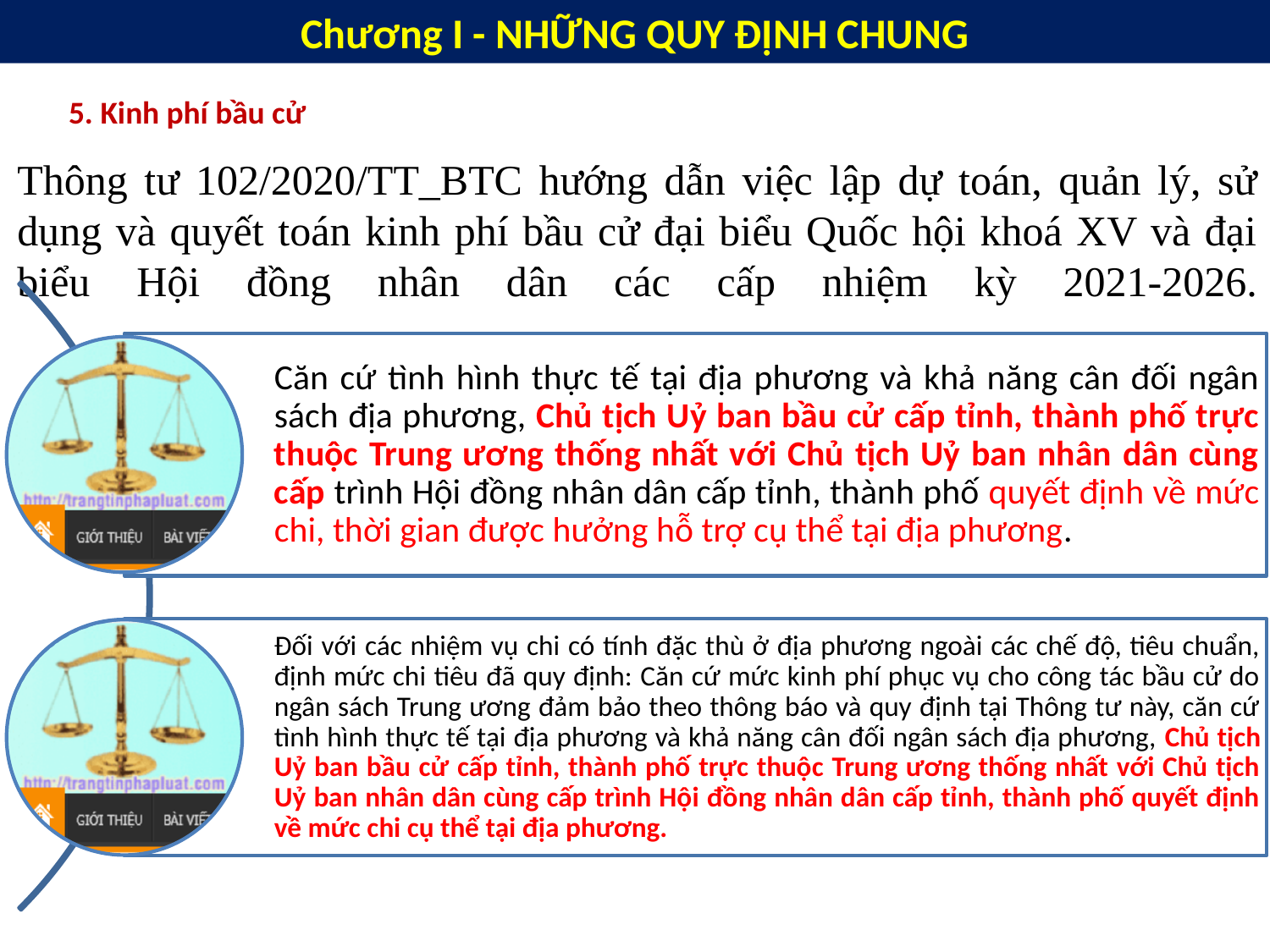

Chương I - NHỮNG QUY ĐỊNH CHUNG
5. Kinh phí bầu cử

Thông tư 102/2020/TT_BTC hướng dẫn việc lập dự toán, quản lý, sử dụng và quyết toán kinh phí bầu cử đại biểu Quốc hội khoá XV và đại biểu Hội đồng nhân dân các cấp nhiệm kỳ 2021-2026.
Căn cứ tình hình thực tế tại địa phương và khả năng cân đối ngân sách địa phương, Chủ tịch Uỷ ban bầu cử cấp tỉnh, thành phố trực thuộc Trung ương thống nhất với Chủ tịch Uỷ ban nhân dân cùng cấp trình Hội đồng nhân dân cấp tỉnh, thành phố quyết định về mức chi, thời gian được hưởng hỗ trợ cụ thể tại địa phương.
Đối với các nhiệm vụ chi có tính đặc thù ở địa phương ngoài các chế độ, tiêu chuẩn, định mức chi tiêu đã quy định: Căn cứ mức kinh phí phục vụ cho công tác bầu cử do ngân sách Trung ương đảm bảo theo thông báo và quy định tại Thông tư này, căn cứ tình hình thực tế tại địa phương và khả năng cân đối ngân sách địa phương, Chủ tịch Uỷ ban bầu cử cấp tỉnh, thành phố trực thuộc Trung ương thống nhất với Chủ tịch Uỷ ban nhân dân cùng cấp trình Hội đồng nhân dân cấp tỉnh, thành phố quyết định về mức chi cụ thể tại địa phương.